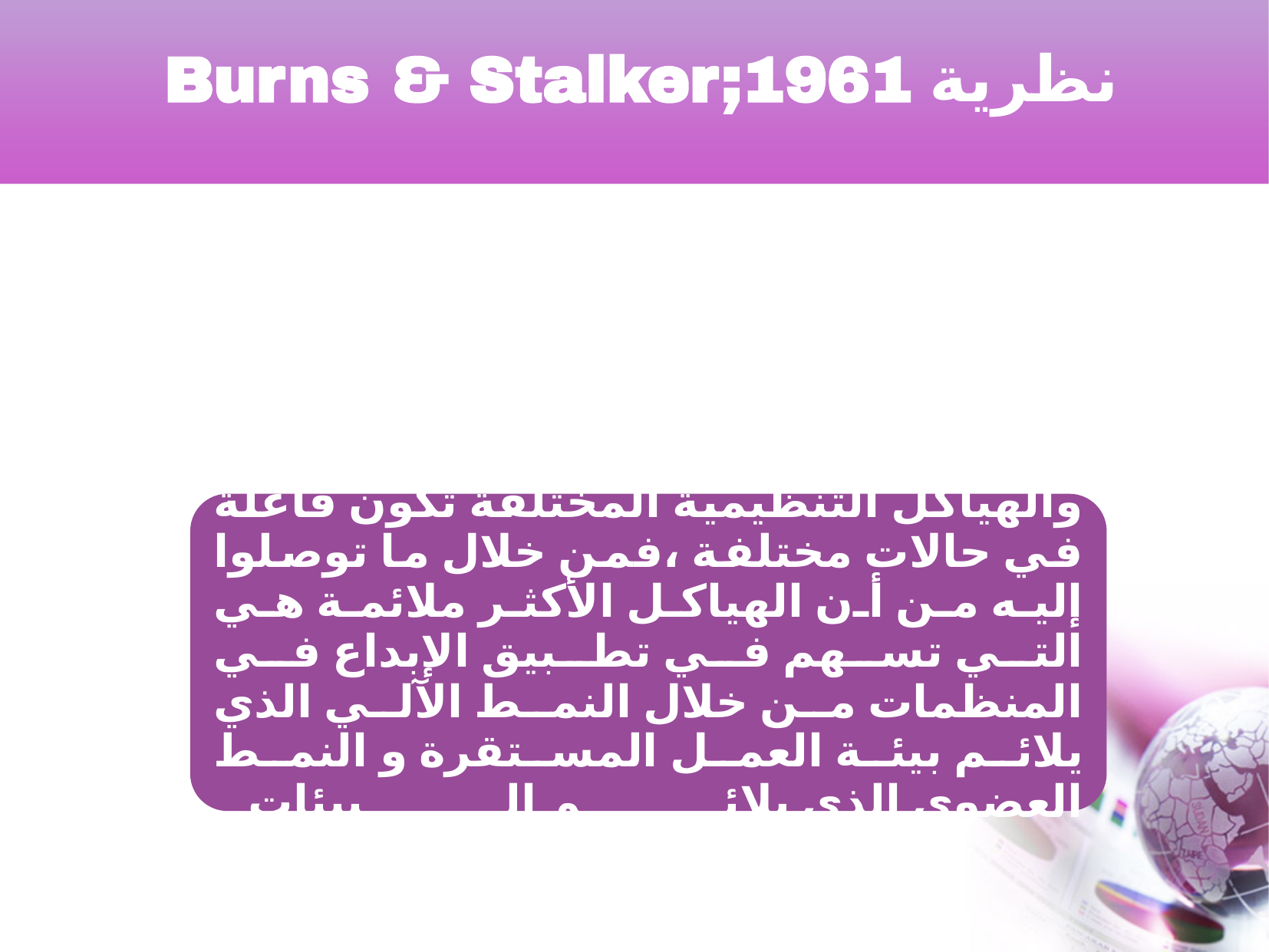

نظرية Burns & Stalker;1961
وكانا أول من أكدا على أن التراكيب والهياكل التنظيمية المختلفة تكون فاعلة في حالات مختلفة ،فمن خلال ما توصلوا إليه من أن الهياكل الأكثر ملائمة هي التي تسهم في تطبيق الإبداع في المنظمات من خلال النمط الآلي الذي يلائم بيئة العمل المستقرة و النمط العضوي الذي يلائم البيئات
 				     سريعة التغير